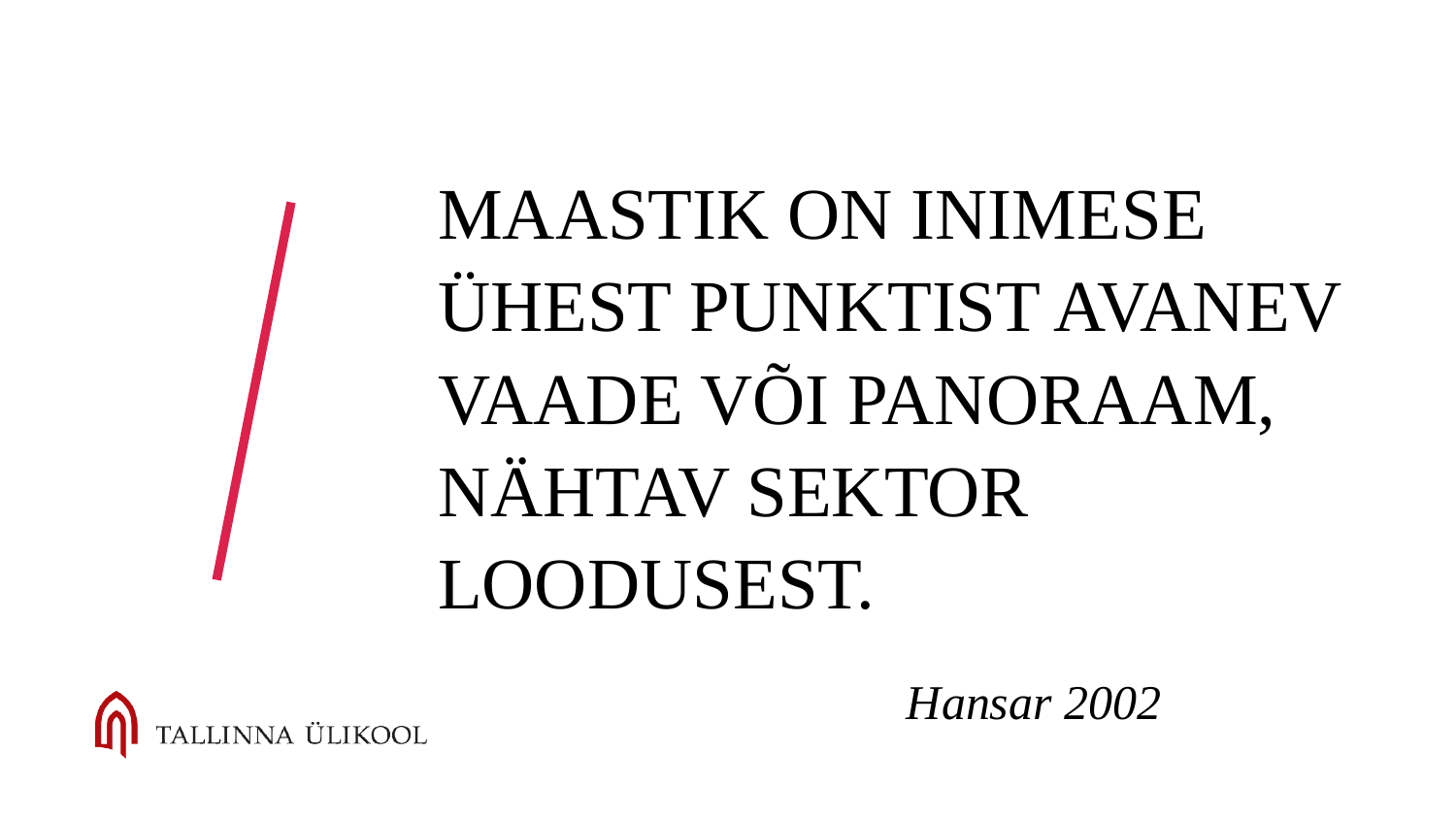

# Maastik on inimese ühest punktist avanev vaade või panoraam, nähtav sektor loodusest.
                     Hansar 2002